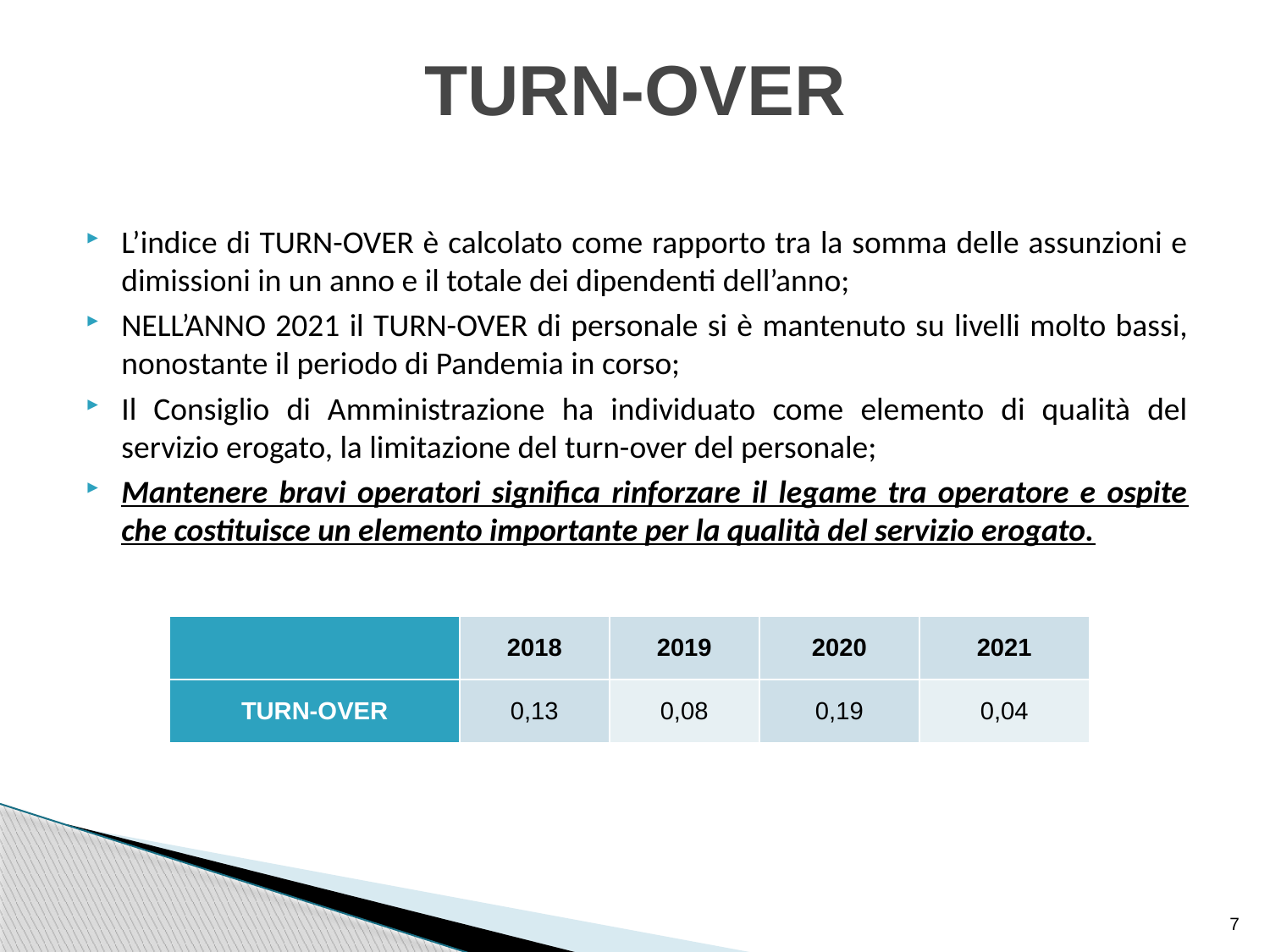

# TURN-OVER

L’indice di TURN-OVER è calcolato come rapporto tra la somma delle assunzioni e dimissioni in un anno e il totale dei dipendenti dell’anno;
NELL’ANNO 2021 il TURN-OVER di personale si è mantenuto su livelli molto bassi, nonostante il periodo di Pandemia in corso;
Il Consiglio di Amministrazione ha individuato come elemento di qualità del servizio erogato, la limitazione del turn-over del personale;
Mantenere bravi operatori significa rinforzare il legame tra operatore e ospite che costituisce un elemento importante per la qualità del servizio erogato.

|  | 2018 | 2019 | 2020 | 2021 |
| --- | --- | --- | --- | --- |
| TURN-OVER | 0,13 | 0,08 | 0,19 | 0,04 |
7